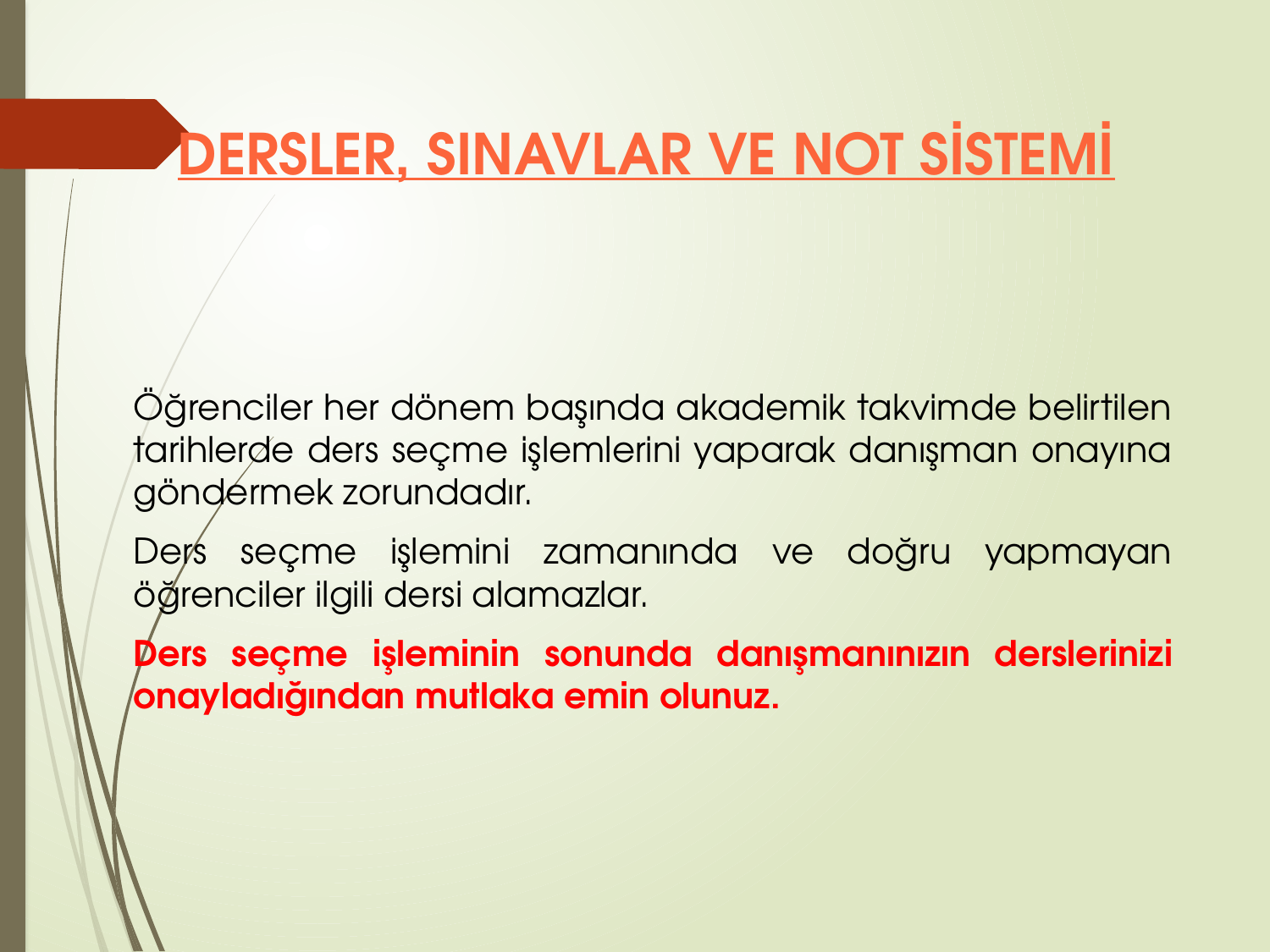

# DERSLER, SINAVLAR VE NOT SİSTEMİ
Öğrenciler her dönem başında akademik takvimde belirtilen tarihlerde ders seçme işlemlerini yaparak danışman onayına göndermek zorundadır.
Ders seçme işlemini zamanında ve doğru yapmayan öğrenciler ilgili dersi alamazlar.
Ders seçme işleminin sonunda danışmanınızın derslerinizi onayladığından mutlaka emin olunuz.